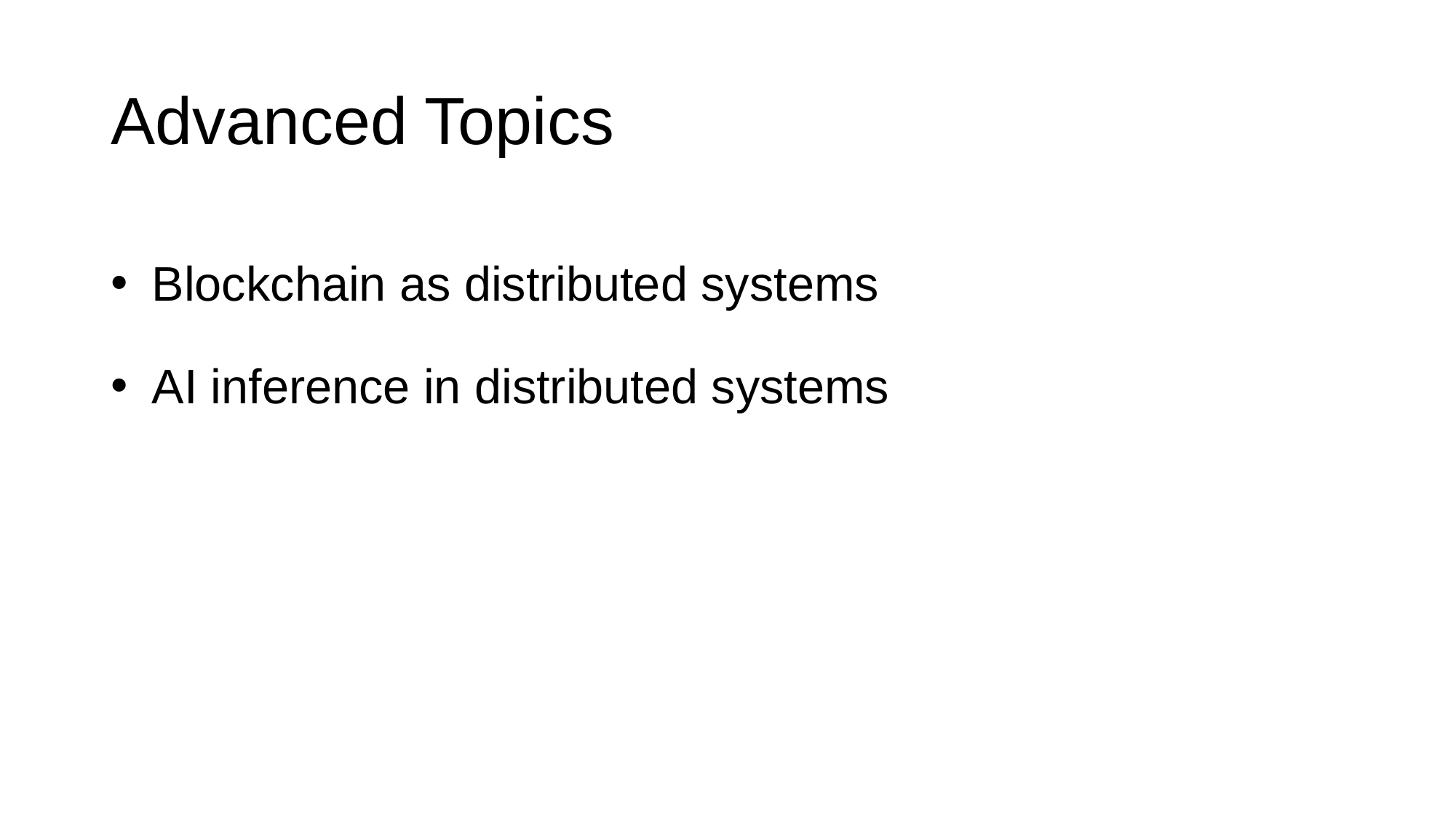

# Advanced Topics
 Blockchain as distributed systems
 AI inference in distributed systems